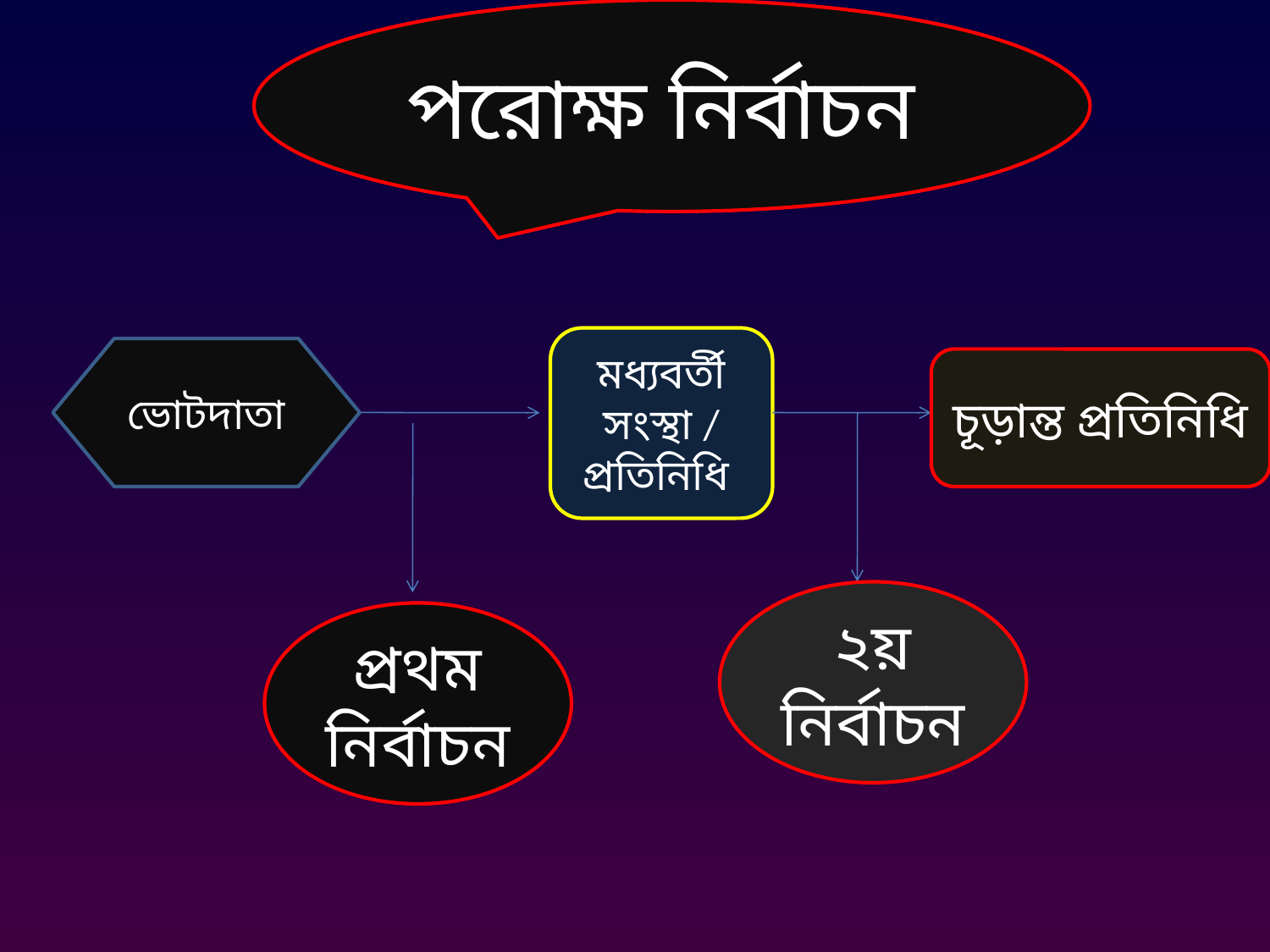

পরোক্ষ নির্বাচন
মধ্যবর্তী সংস্থা / প্রতিনিধি
ভোটদাতা
চূড়ান্ত প্রতিনিধি
২য় নির্বাচন
প্রথম নির্বাচন